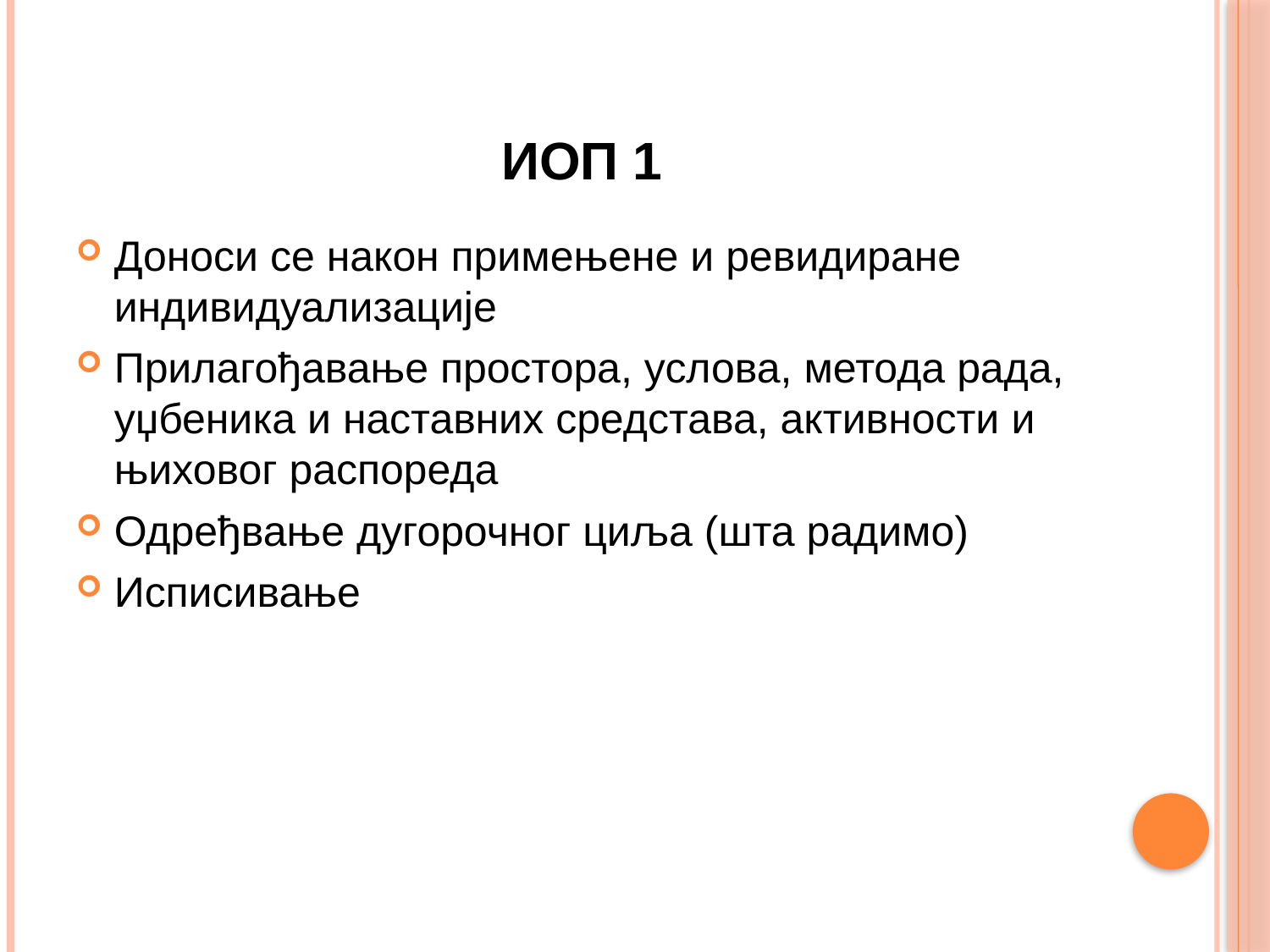

# ИОП 1
Доноси се након примењене и ревидиране индивидуализације
Прилагођавање простора, услова, метода рада, уџбеника и наставних средстава, активности и њиховог распореда
Одређвање дугорочног циља (шта радимо)
Исписивање